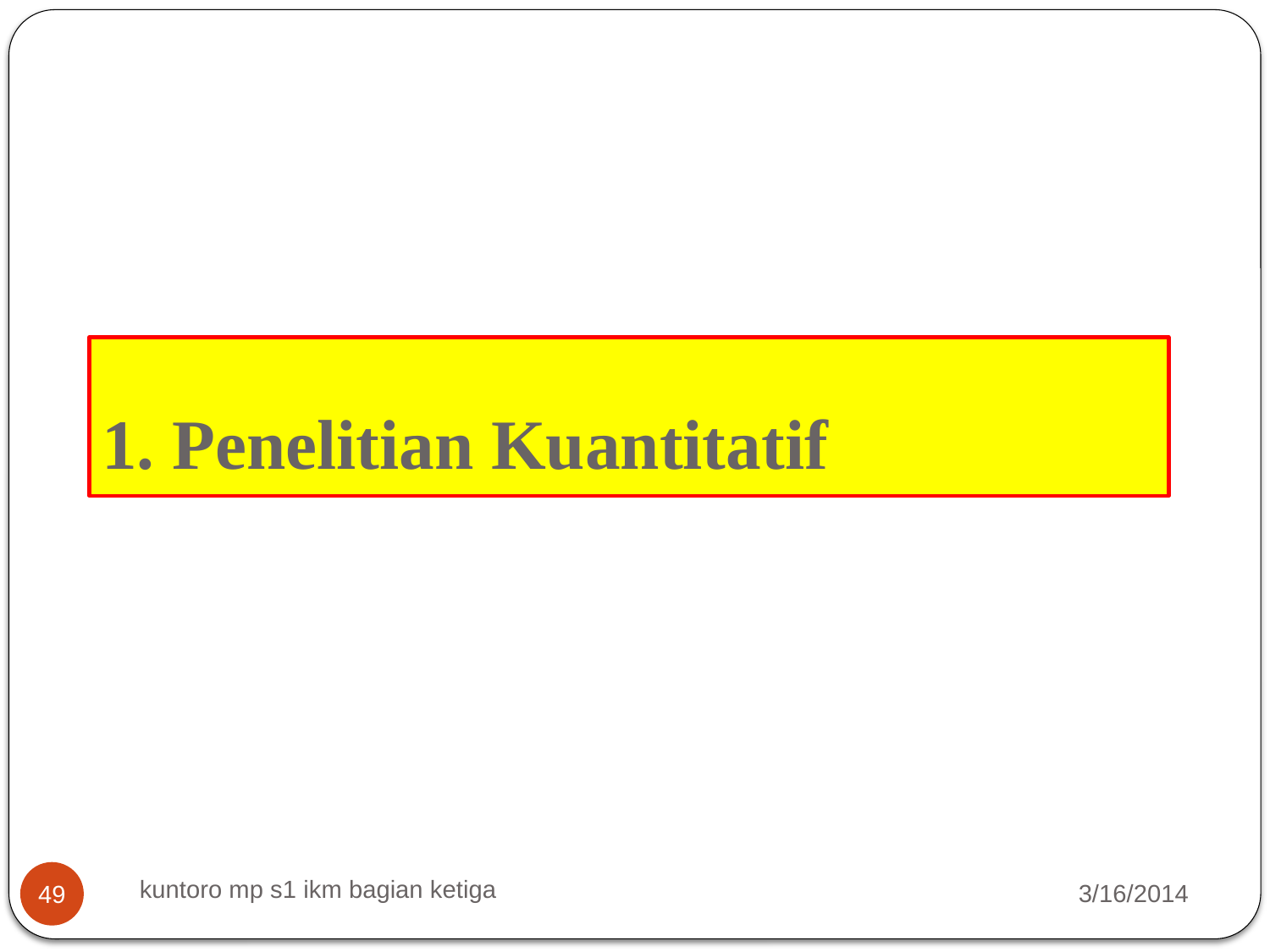

# 1. Penelitian Kuantitatif
kuntoro mp s1 ikm bagian ketiga
3/16/2014
49